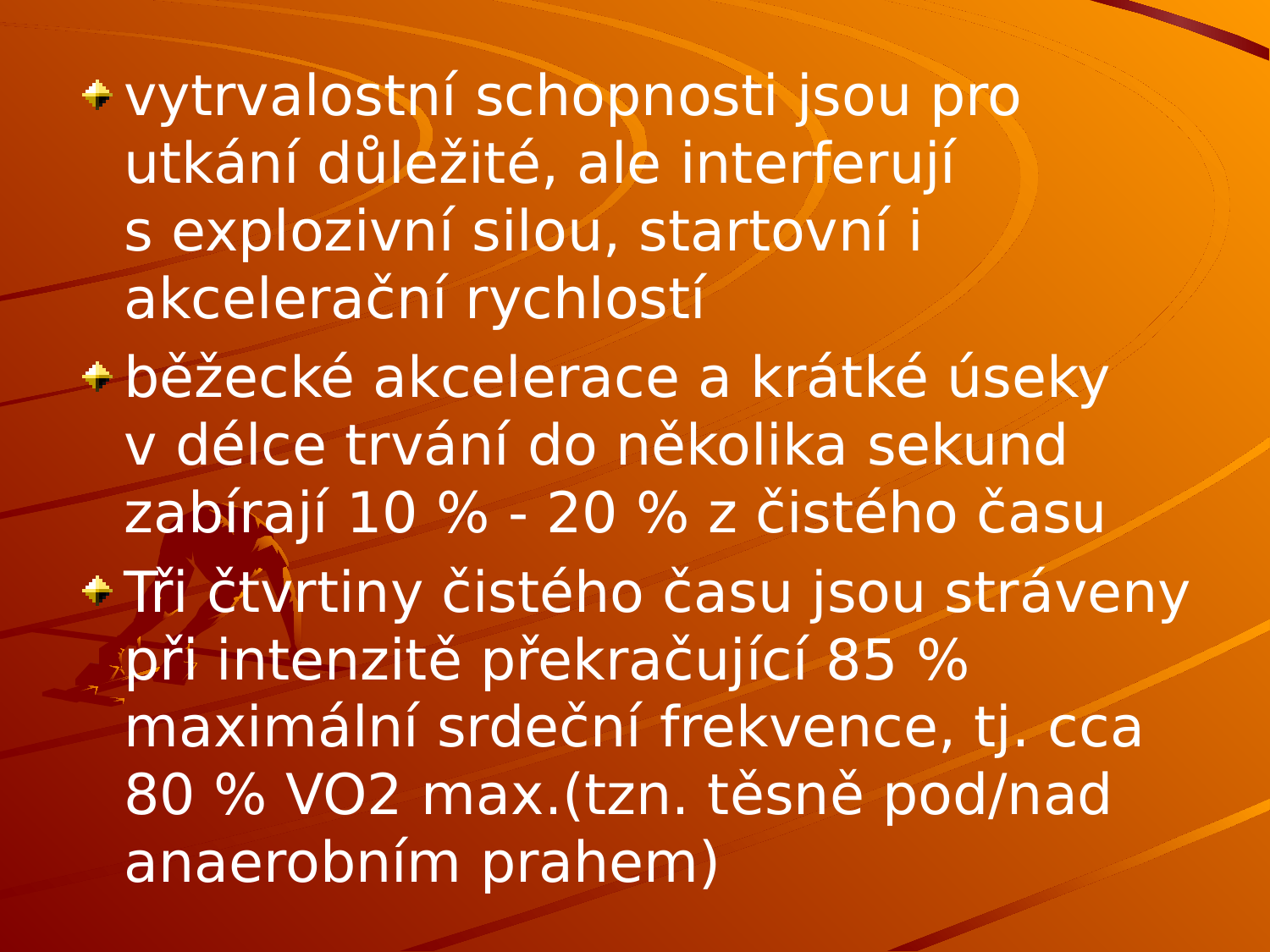

#
vytrvalostní schopnosti jsou pro utkání důležité, ale interferují s explozivní silou, startovní i akcelerační rychlostí
běžecké akcelerace a krátké úseky v délce trvání do několika sekund zabírají 10 % - 20 % z čistého času
Tři čtvrtiny čistého času jsou stráveny při intenzitě překračující 85 % maximální srdeční frekvence, tj. cca 80 % VO2 max.(tzn. těsně pod/nad anaerobním prahem)